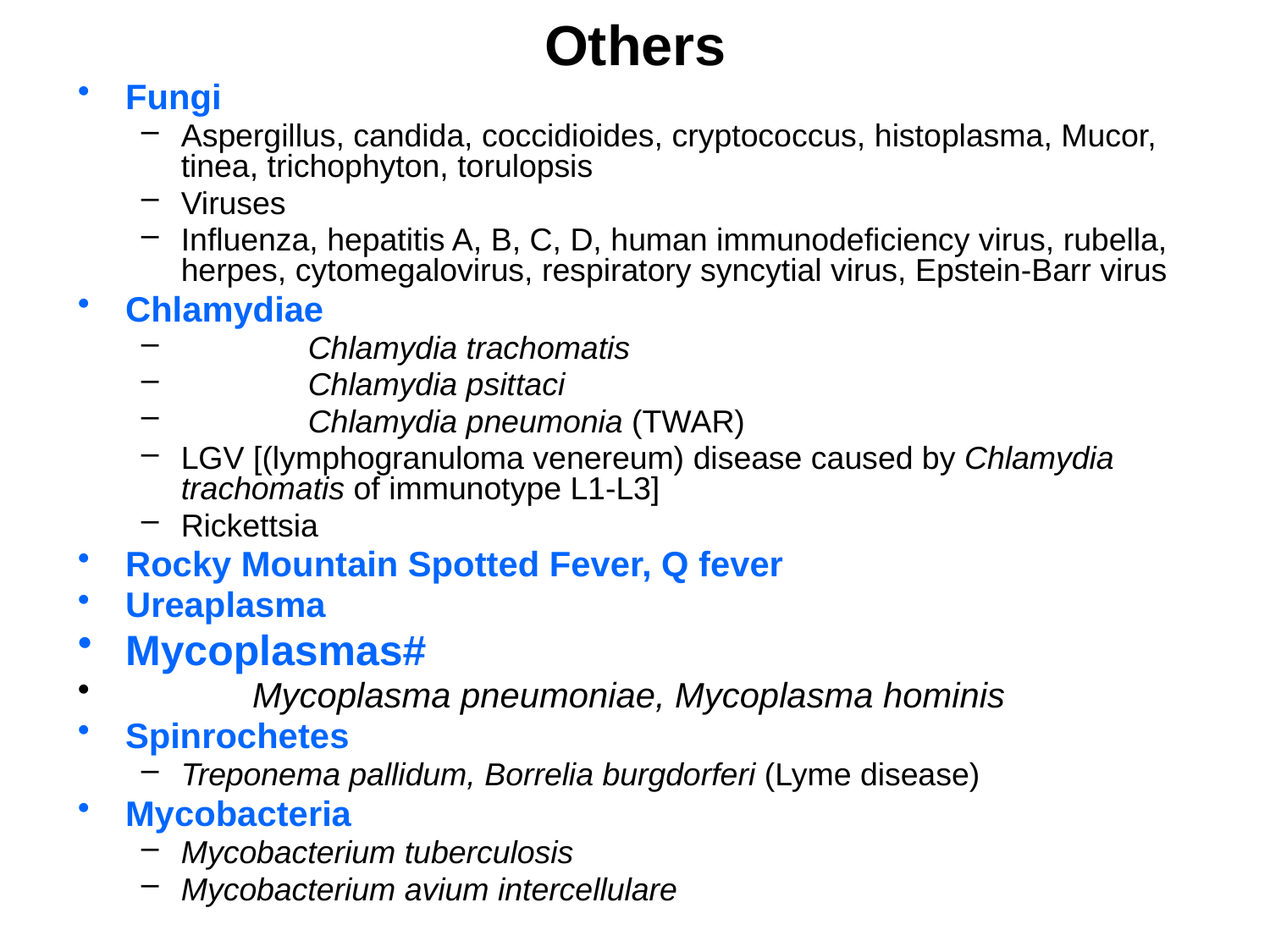

Others
Fungi
Aspergillus, candida, coccidioides, cryptococcus, histoplasma, Mucor, tinea, trichophyton, torulopsis
Viruses
Influenza, hepatitis A, B, C, D, human immunodeficiency virus, rubella, herpes, cytomegalovirus, respiratory syncytial virus, Epstein-Barr virus
Chlamydiae
	Chlamydia trachomatis
	Chlamydia psittaci
	Chlamydia pneumonia (TWAR)
LGV [(lymphogranuloma venereum) disease caused by Chlamydia trachomatis of immunotype L1-L3]
Rickettsia
Rocky Mountain Spotted Fever, Q fever
Ureaplasma
Mycoplasmas#
	Mycoplasma pneumoniae, Mycoplasma hominis
Spinrochetes
Treponema pallidum, Borrelia burgdorferi (Lyme disease)
Mycobacteria
Mycobacterium tuberculosis
Mycobacterium avium intercellulare